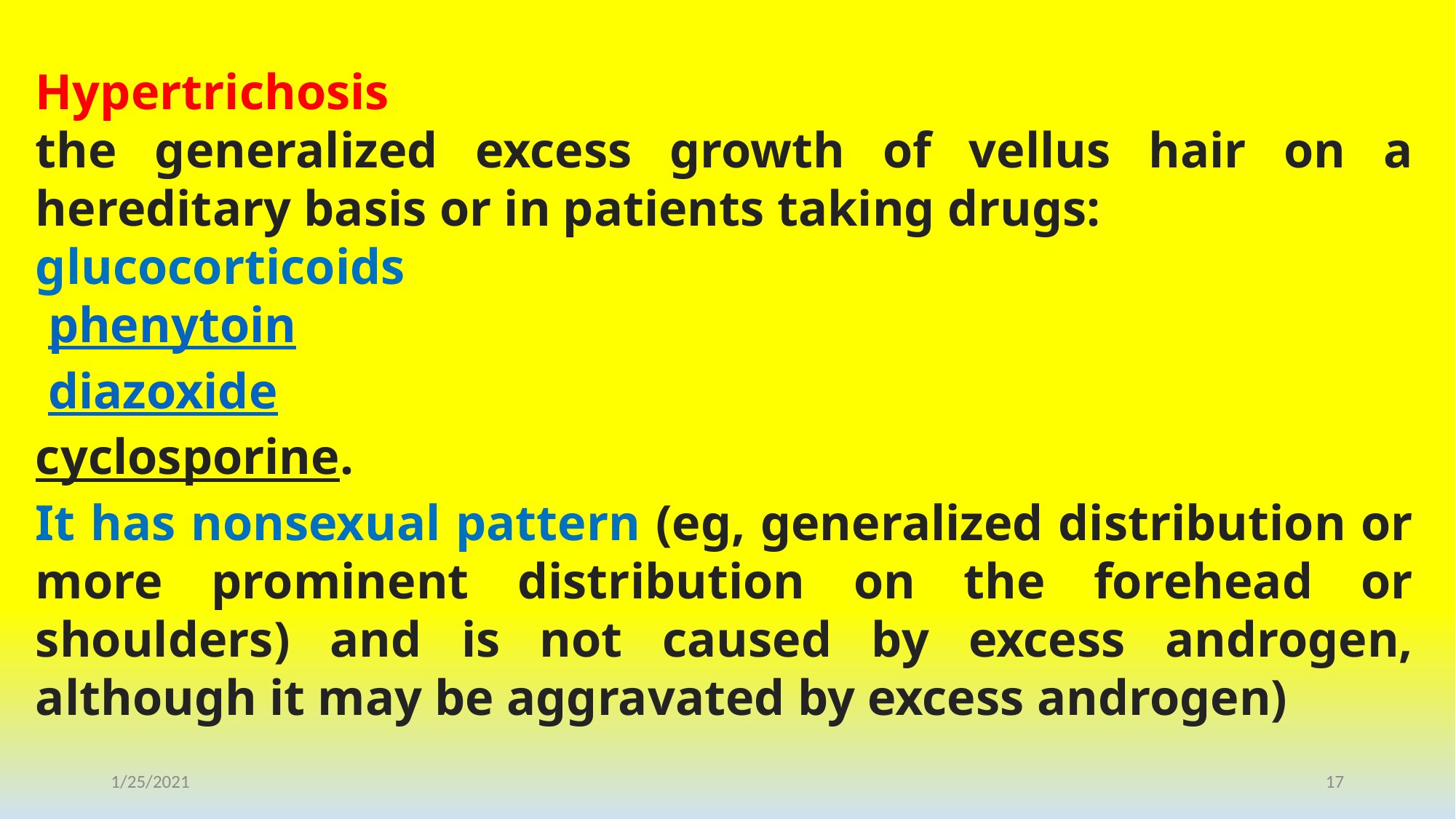

Hypertrichosis
the generalized excess growth of vellus hair on a hereditary basis or in patients taking drugs:
glucocorticoids
 phenytoin
 diazoxide
cyclosporine.
It has nonsexual pattern (eg, generalized distribution or more prominent distribution on the forehead or shoulders) and is not caused by excess androgen, although it may be aggravated by excess androgen)
1/25/2021
17